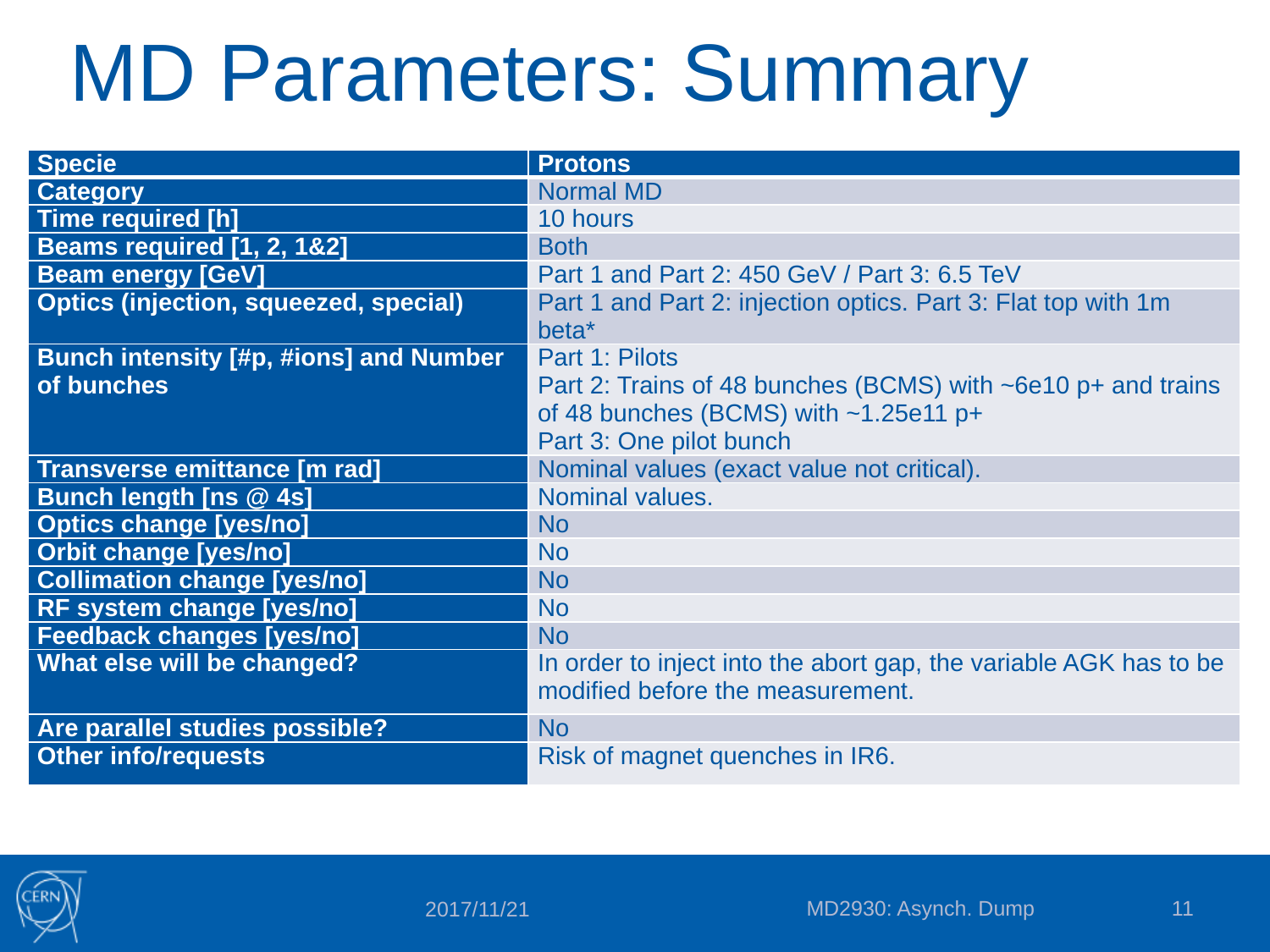

# MD Parameters: Summary
| Specie | Protons |
| --- | --- |
| Category | Normal MD |
| Time required [h] | 10 hours |
| Beams required [1, 2, 1&2] | Both |
| Beam energy [GeV] | Part 1 and Part 2: 450 GeV / Part 3: 6.5 TeV |
| Optics (injection, squeezed, special) | Part 1 and Part 2: injection optics. Part 3: Flat top with 1m beta\* |
| Bunch intensity [#p, #ions] and Number of bunches | Part 1: Pilots Part 2: Trains of 48 bunches (BCMS) with ~6e10 p+ and trains of 48 bunches (BCMS) with ~1.25e11 p+ Part 3: One pilot bunch |
| Transverse emittance [m rad] | Nominal values (exact value not critical). |
| Bunch length [ns @ 4s] | Nominal values. |
| Optics change [yes/no] | No |
| Orbit change [yes/no] | No |
| Collimation change [yes/no] | No |
| RF system change [yes/no] | No |
| Feedback changes [yes/no] | No |
| What else will be changed? | In order to inject into the abort gap, the variable AGK has to be modified before the measurement. |
| Are parallel studies possible? | No |
| Other info/requests | Risk of magnet quenches in IR6. |
MD2930: Asynch. Dump
11
2017/11/21